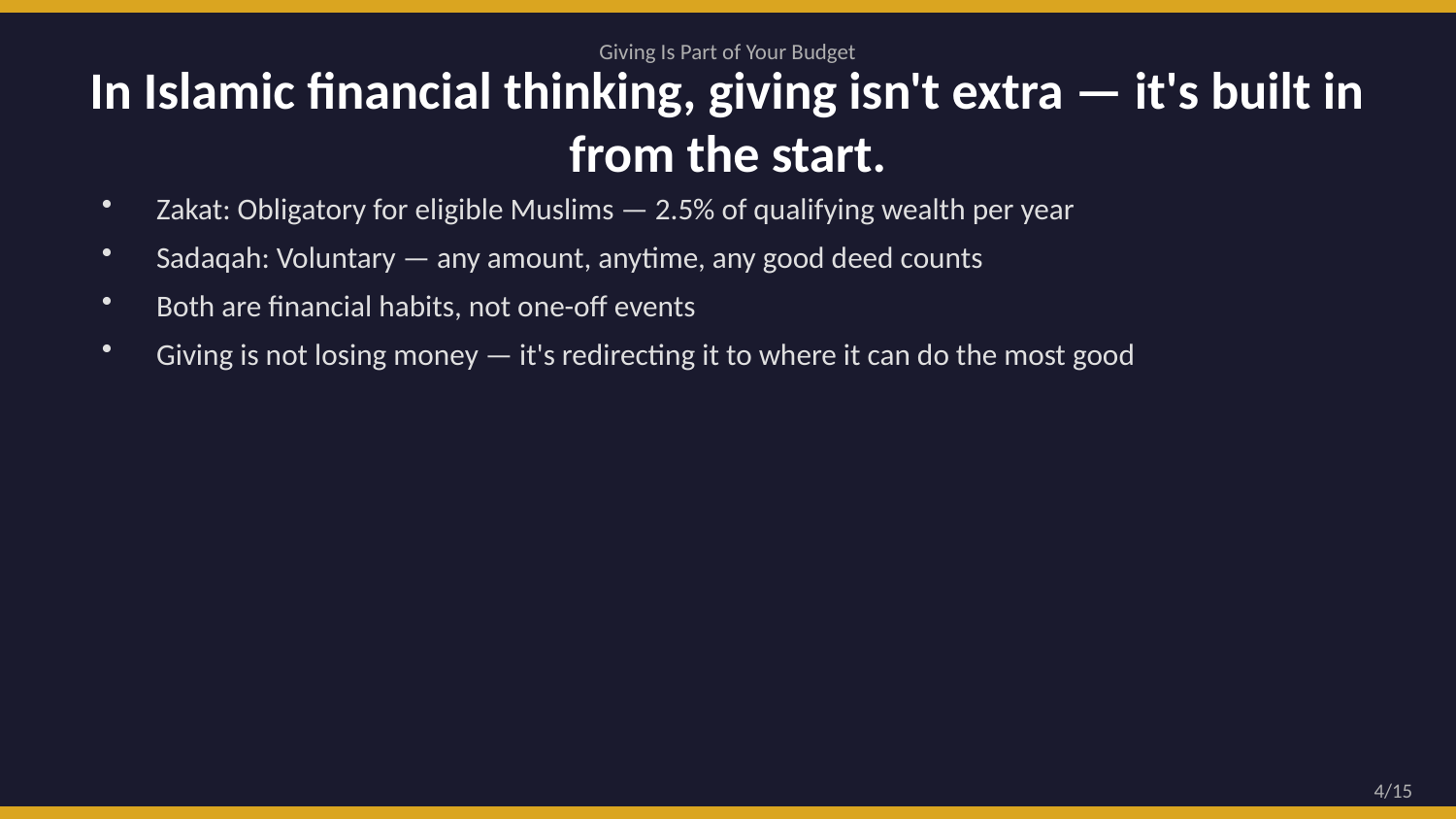

Giving Is Part of Your Budget
In Islamic financial thinking, giving isn't extra — it's built in from the start.
Zakat: Obligatory for eligible Muslims — 2.5% of qualifying wealth per year
Sadaqah: Voluntary — any amount, anytime, any good deed counts
Both are financial habits, not one-off events
Giving is not losing money — it's redirecting it to where it can do the most good
4/15